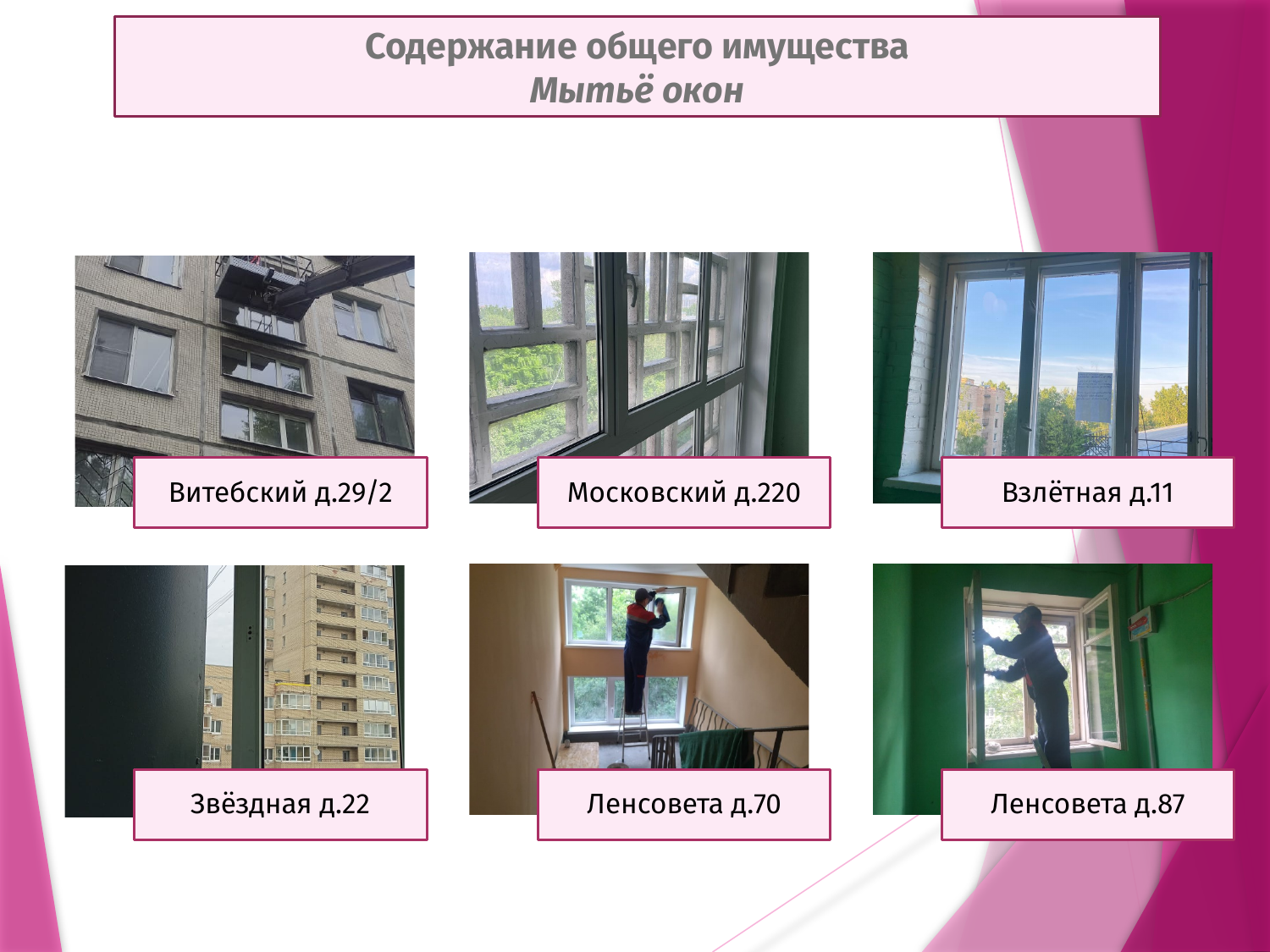

# Содержание общего имущества Мытьё окон
Витебский д.29/2
Московский д.220
Взлётная д.11
Звёздная д.22
Ленсовета д.70
Ленсовета д.87